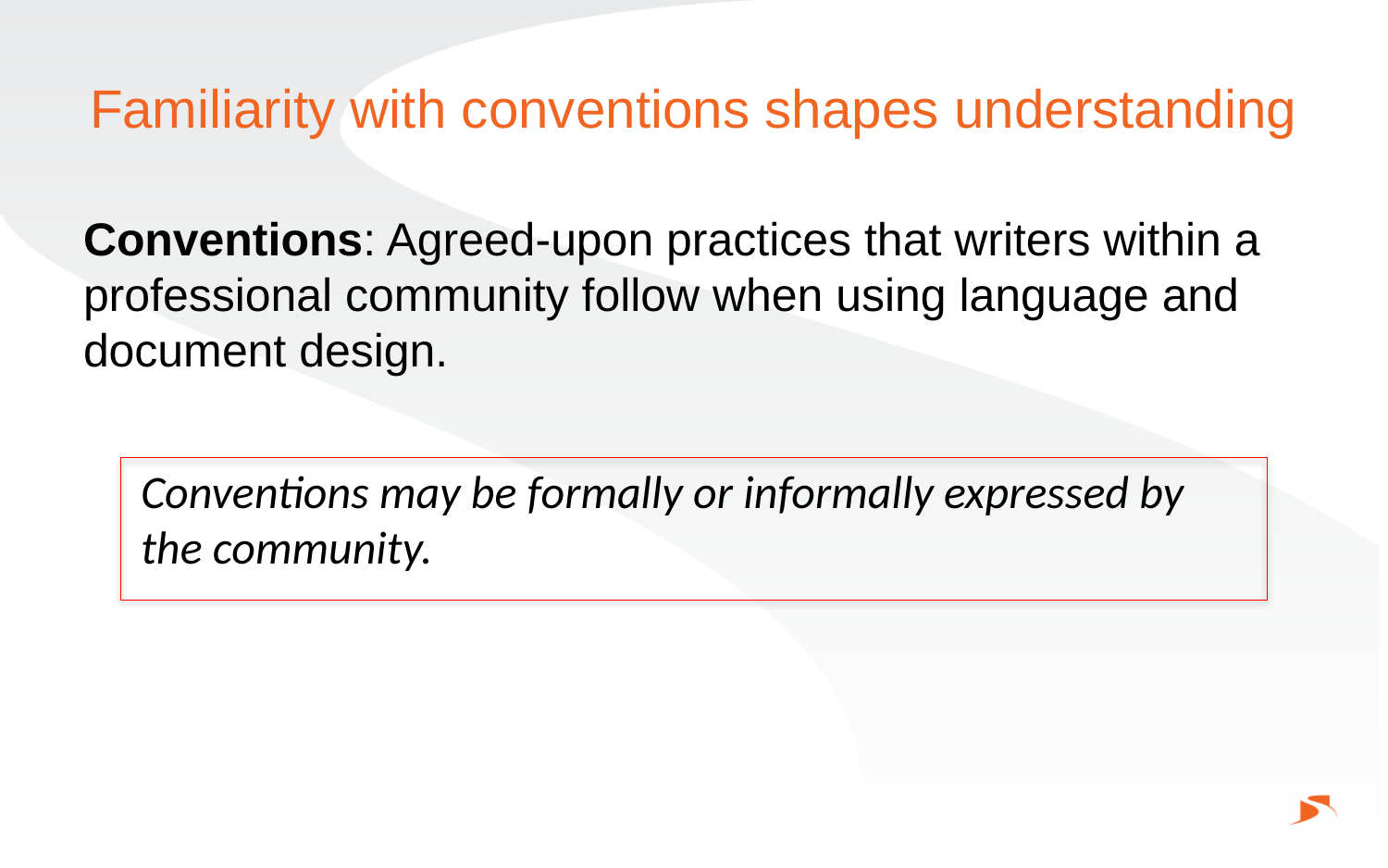

# Familiarity with conventions shapes understanding
Conventions: Agreed-upon practices that writers within a professional community follow when using language and document design.

Conventions may be formally or informally expressed by the community.